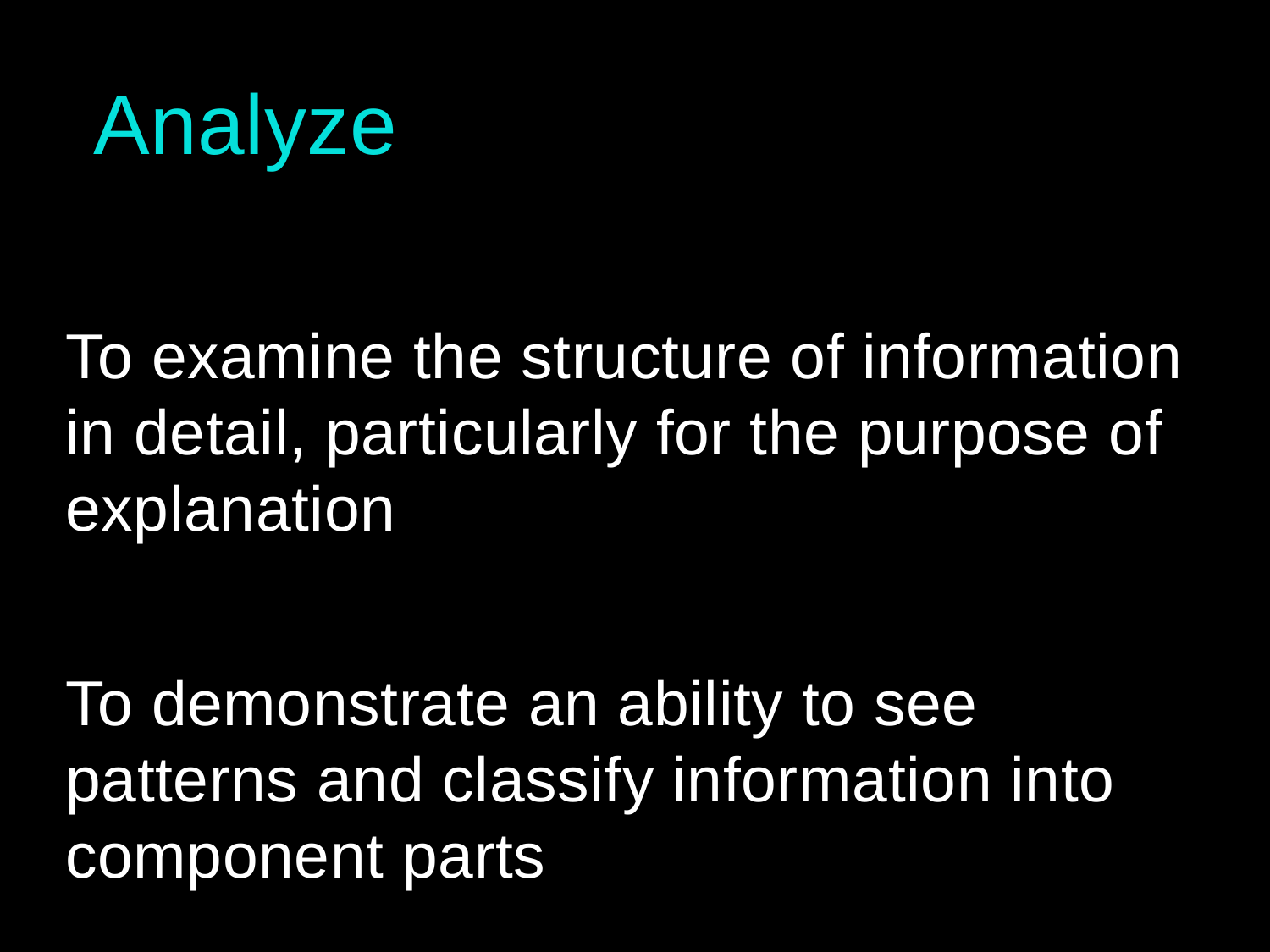

#
 Analyze

To examine the structure of information in detail, particularly for the purpose of explanation

To demonstrate an ability to see patterns and classify information into component parts